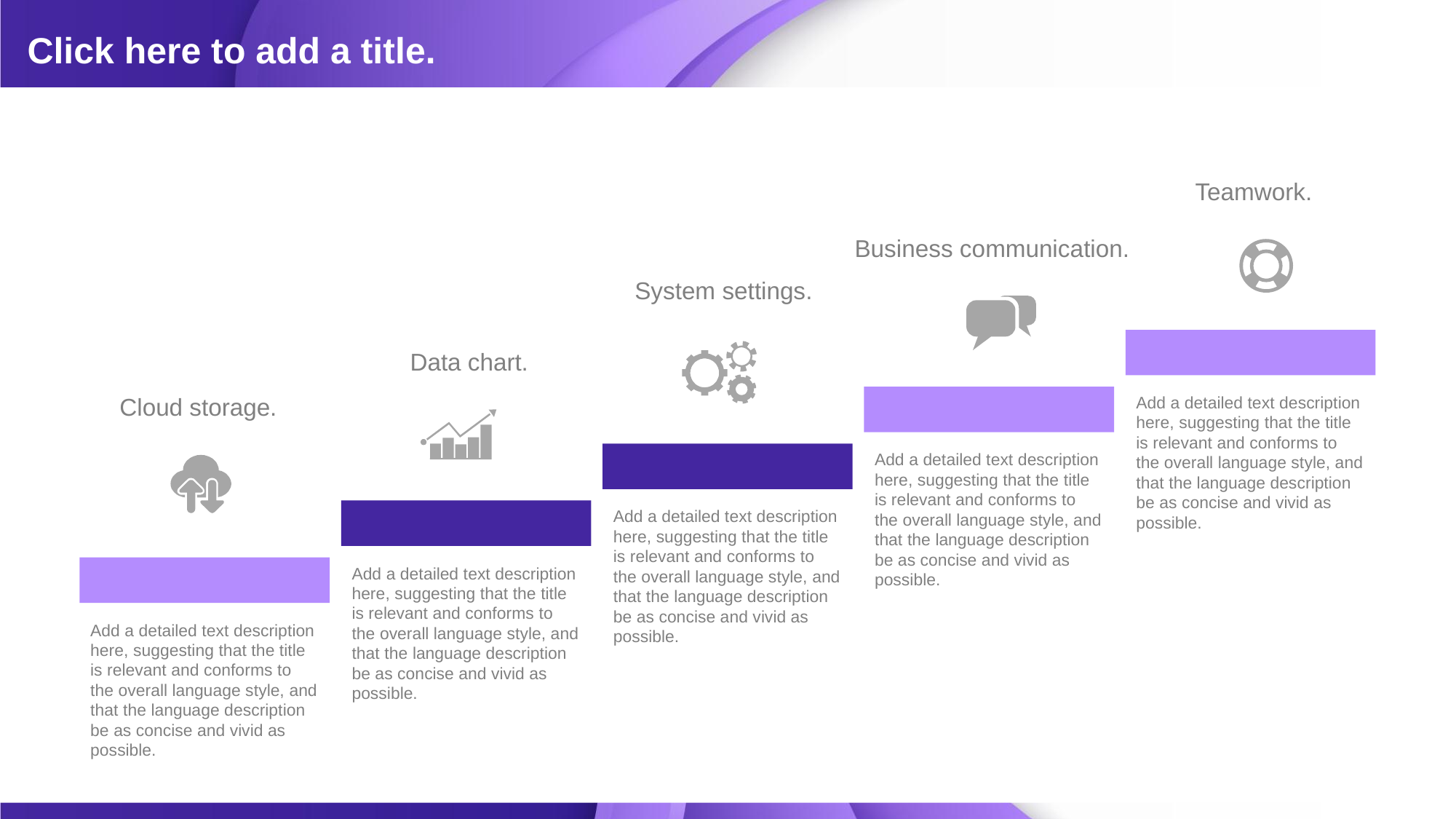

# Click here to add a title.
Teamwork.

Add a detailed text description here, suggesting that the title is relevant and conforms to the overall language style, and that the language description be as concise and vivid as possible.
Business communication.

Add a detailed text description here, suggesting that the title is relevant and conforms to the overall language style, and that the language description be as concise and vivid as possible.
System settings.

Add a detailed text description here, suggesting that the title is relevant and conforms to the overall language style, and that the language description be as concise and vivid as possible.
Data chart.

Add a detailed text description here, suggesting that the title is relevant and conforms to the overall language style, and that the language description be as concise and vivid as possible.
Cloud storage.

Add a detailed text description here, suggesting that the title is relevant and conforms to the overall language style, and that the language description be as concise and vivid as possible.